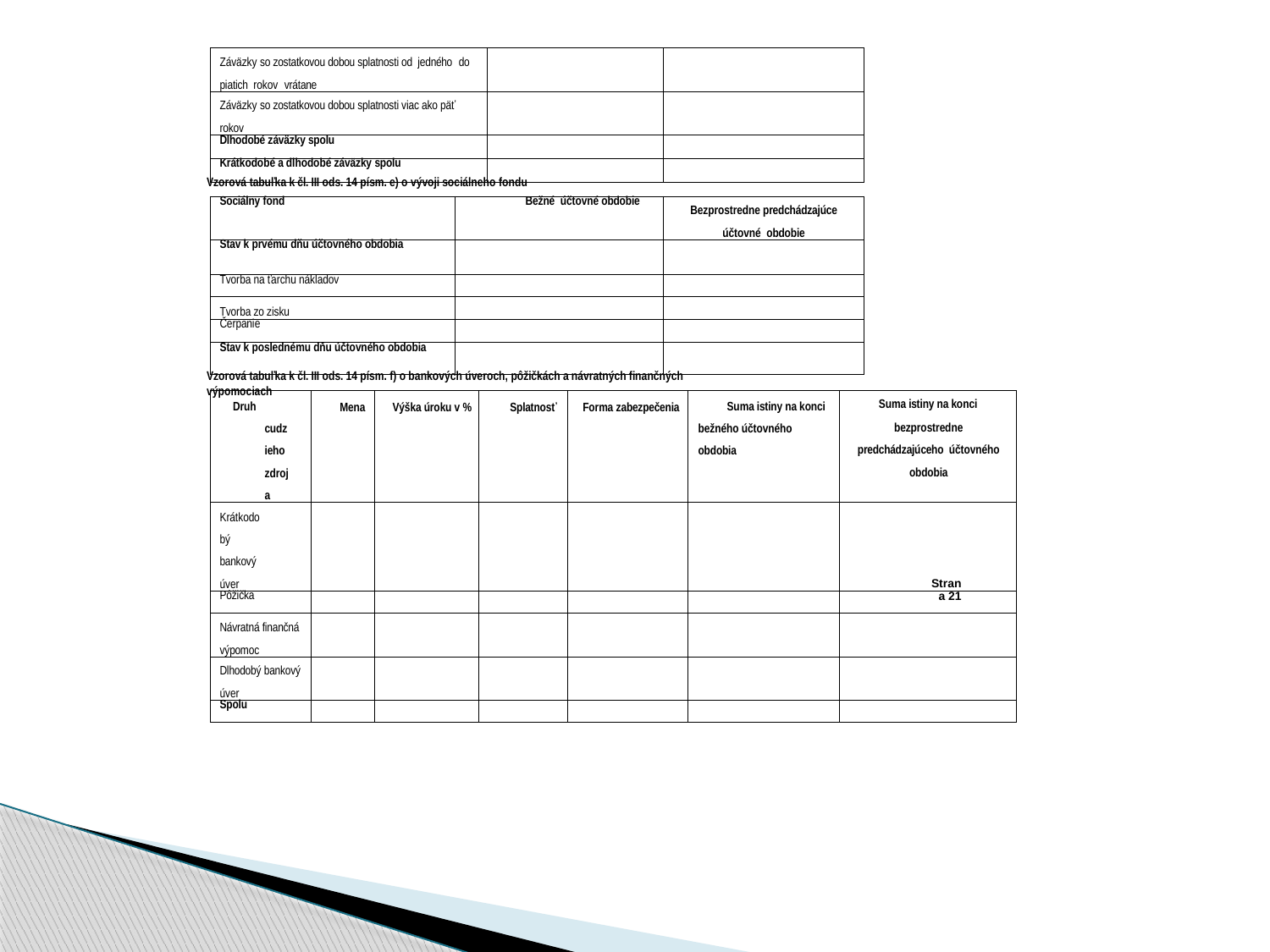

| Záväzky so zostatkovou dobou splatnosti od jedného do piatich rokov vrátane |  |  |
| --- | --- | --- |
| Záväzky so zostatkovou dobou splatnosti viac ako päť rokov |  |  |
| Dlhodobé záväzky spolu |  |  |
| Krátkodobé a dlhodobé záväzky spolu |  |  |
Vzorová tabuľka k čl. III ods. 14 písm. e) o vývoji sociálneho fondu
| Sociálny fond | Bežné účtovné obdobie | Bezprostredne predchádzajúce účtovné obdobie |
| --- | --- | --- |
| Stav k prvému dňu účtovného obdobia |  |  |
| Tvorba na ťarchu nákladov |  |  |
| Tvorba zo zisku |  |  |
| Čerpanie |  |  |
| Stav k poslednému dňu účtovného obdobia |  |  |
Vzorová tabuľka k čl. III ods. 14 písm. f) o bankových úveroch, pôžičkách a návratných finančných výpomociach
| Druh cudzieho zdroja | Mena | Výška úroku v % | Splatnosť | Forma zabezpečenia | Suma istiny na konci bežného účtovného obdobia | Suma istiny na konci bezprostredne predchádzajúceho účtovného obdobia |
| --- | --- | --- | --- | --- | --- | --- |
| Krátkodobý bankový úver |  |  |  |  |  |  |
| Pôžička |  |  |  |  |  |  |
| Návratná finančná výpomoc |  |  |  |  |  |  |
| Dlhodobý bankový úver |  |  |  |  |  |  |
| Spolu |  |  |  |  |  |  |
Strana 21